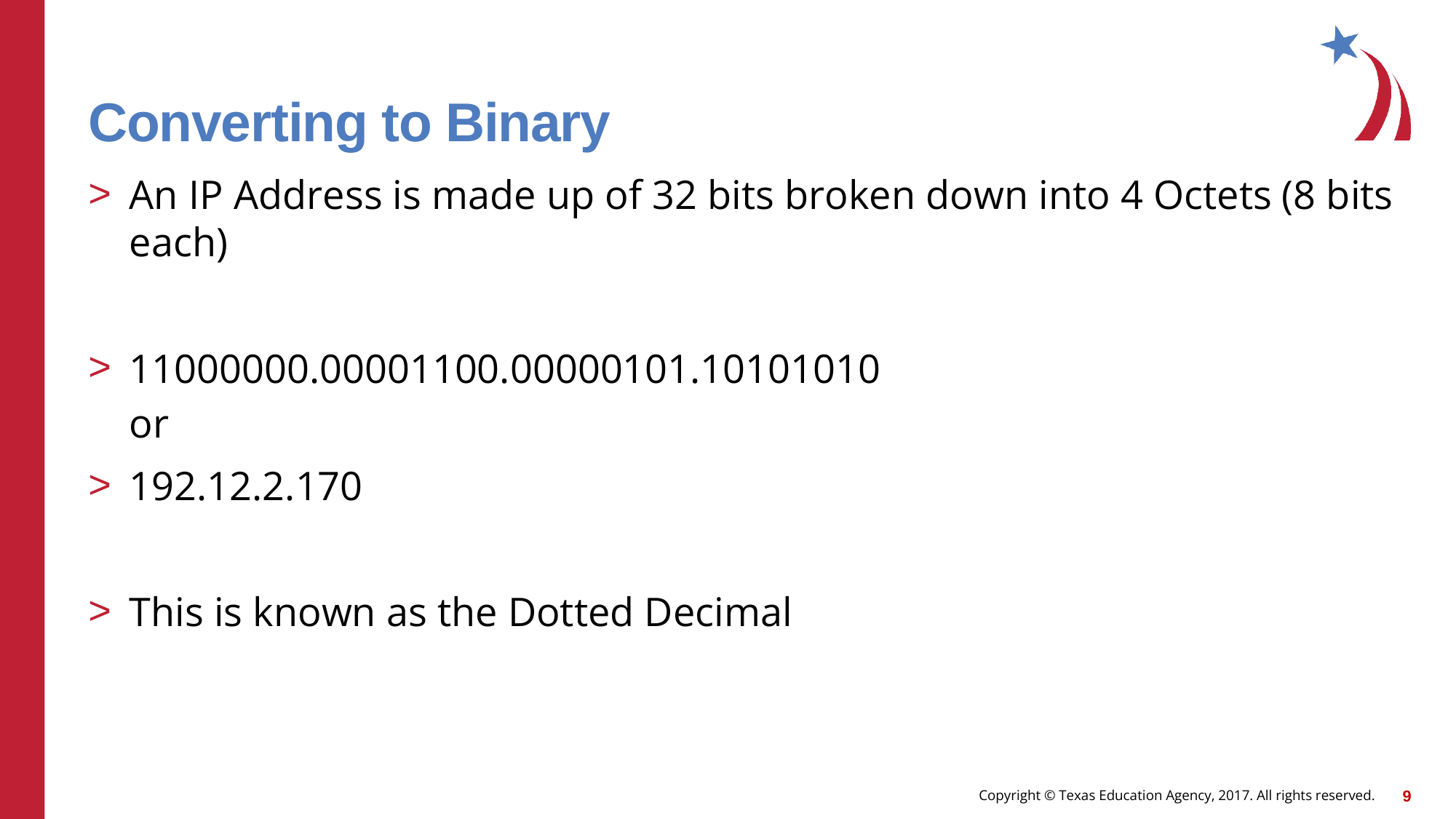

# Converting to Binary
An IP Address is made up of 32 bits broken down into 4 Octets (8 bits each)

11000000.00001100.00000101.10101010
or
192.12.2.170

This is known as the Dotted Decimal